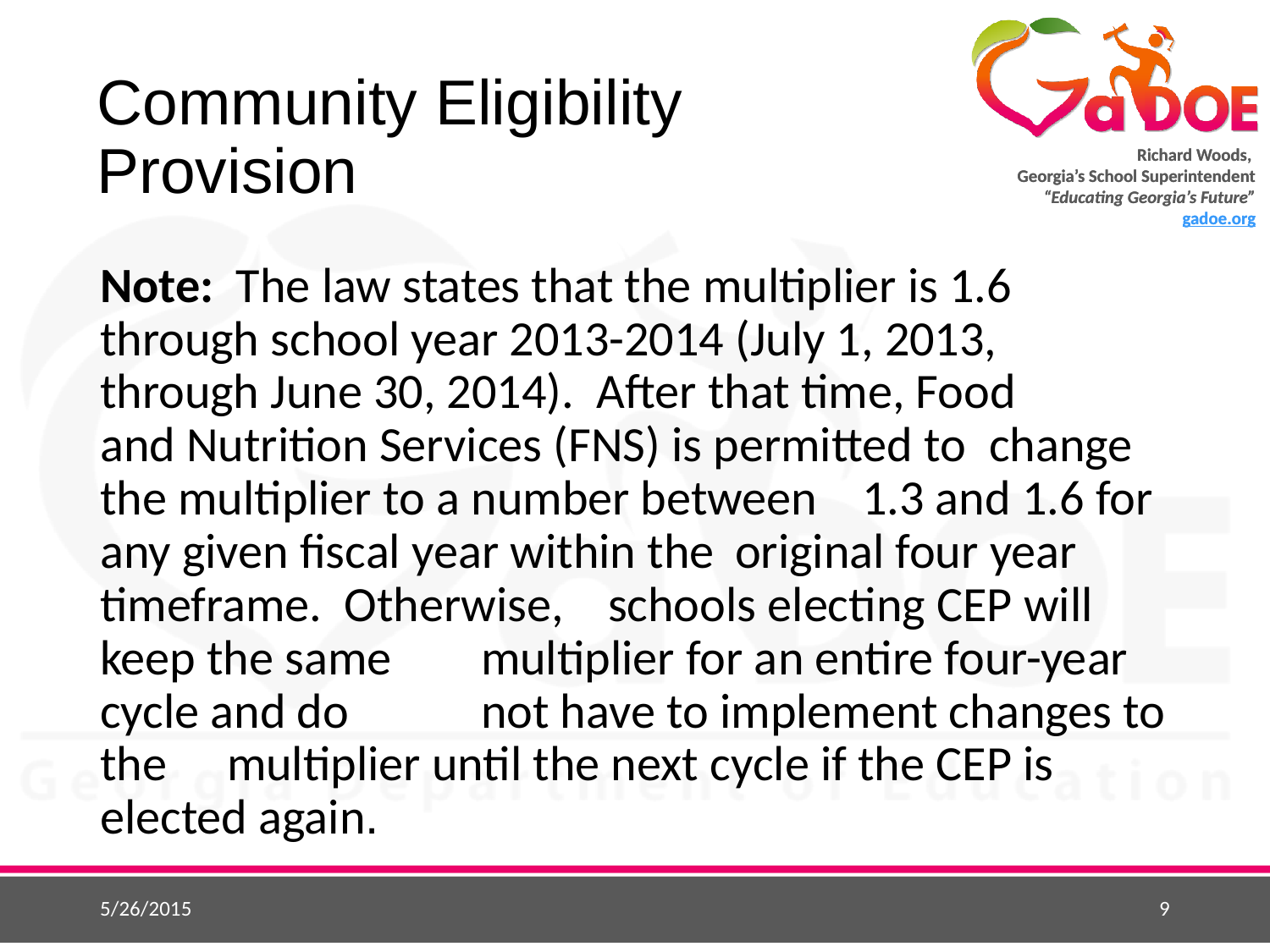

# Community Eligibility Provision
Note:  The law states that the multiplier is 1.6 	through school year 2013-2014 (July 1, 2013, 	through June 30, 2014).  After that time, Food 	and Nutrition Services (FNS) is permitted to 	change the multiplier to a number between 	1.3 and 1.6 for any given fiscal year within the 	original four year timeframe.  Otherwise, 	schools electing CEP will keep the same 	multiplier for an entire four-year cycle and do 	not have to implement changes to the 	multiplier until the next cycle if the CEP is 	elected again.

5/26/2015
9